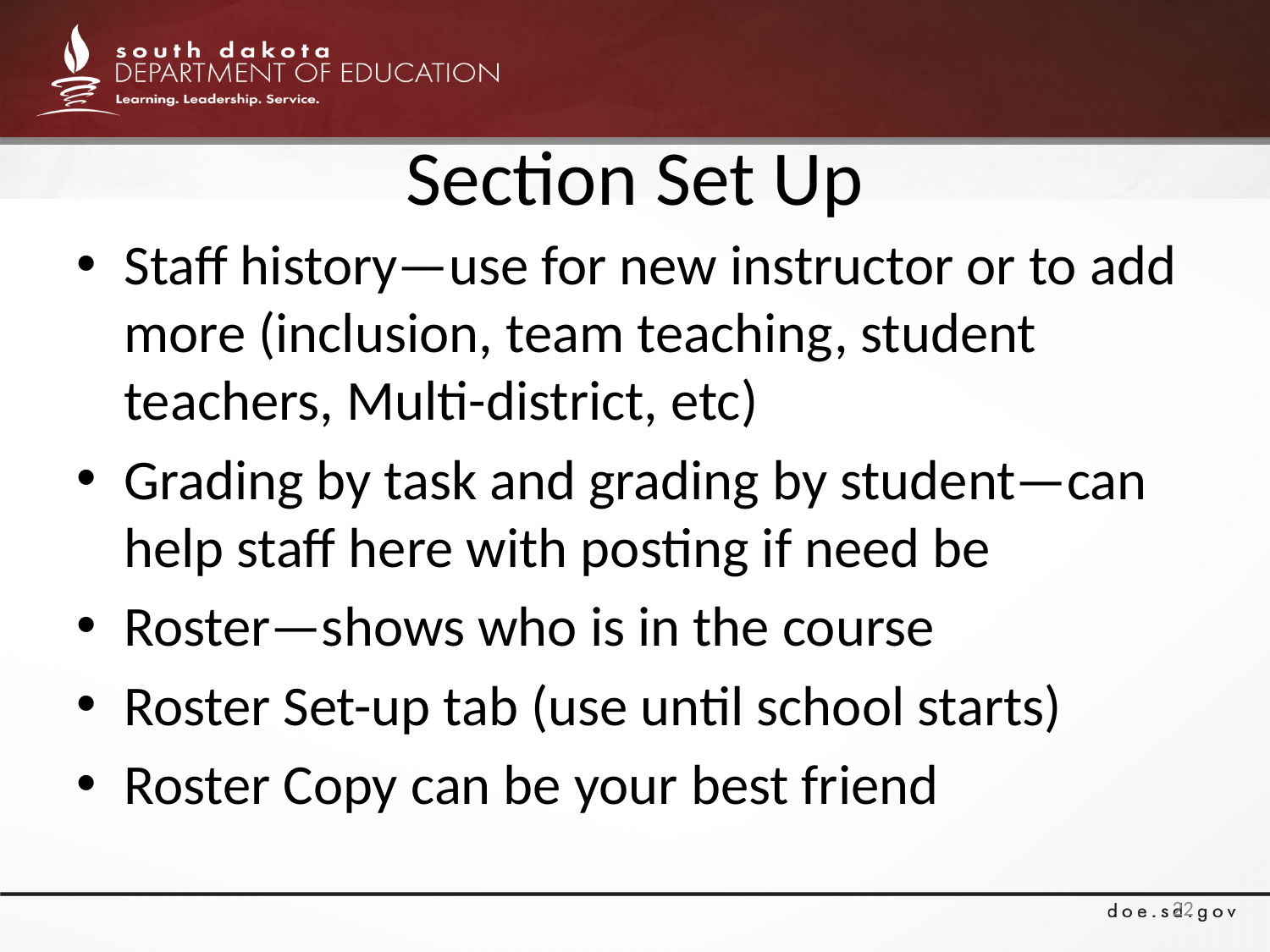

# Section Set Up
Staff history—use for new instructor or to add more (inclusion, team teaching, student teachers, Multi-district, etc)
Grading by task and grading by student—can help staff here with posting if need be
Roster—shows who is in the course
Roster Set-up tab (use until school starts)
Roster Copy can be your best friend
22